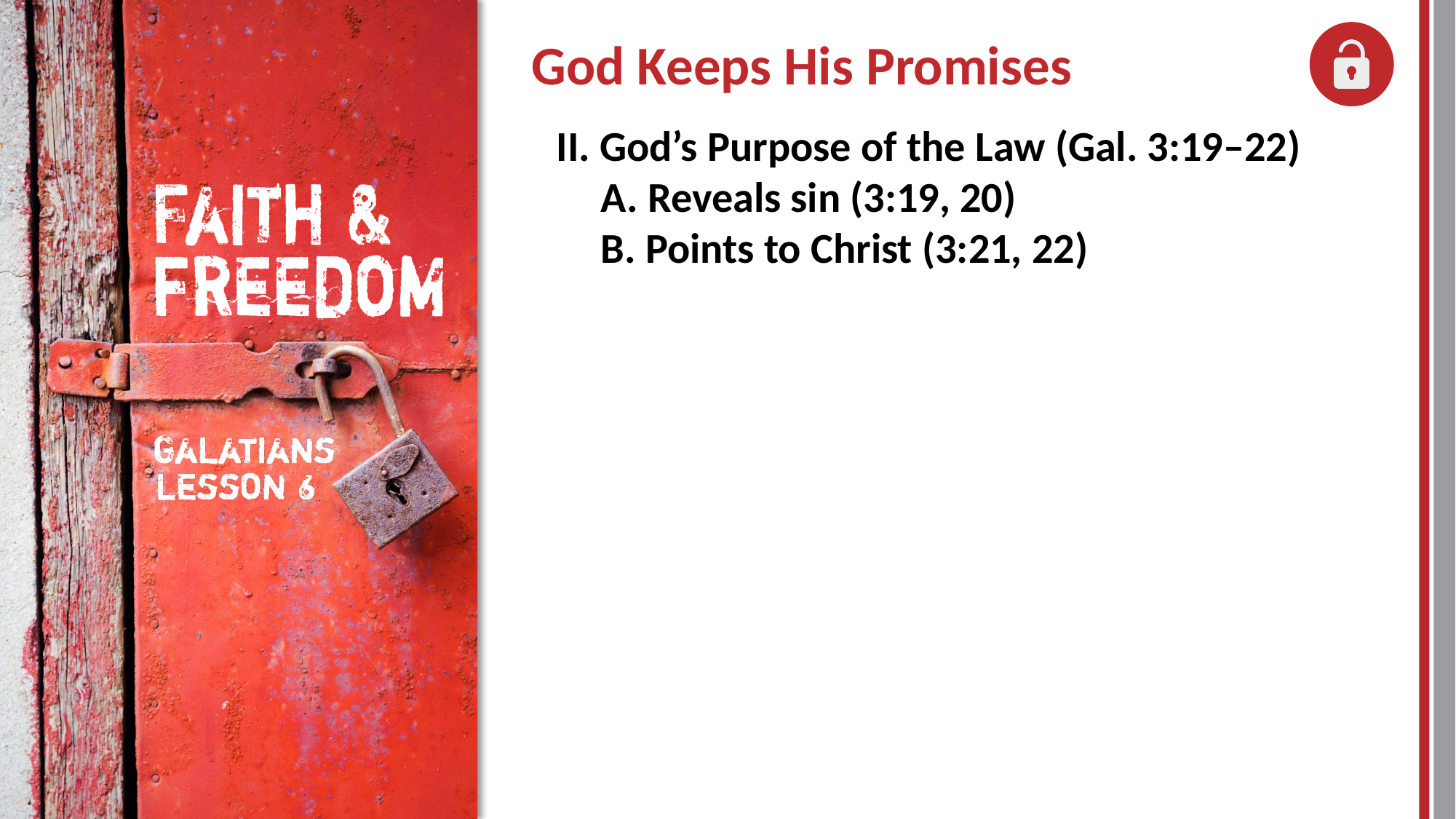

II. God’s Purpose of the Law (Gal. 3:19–22)
	A. Reveals sin (3:19, 20)
	B. Points to Christ (3:21, 22)